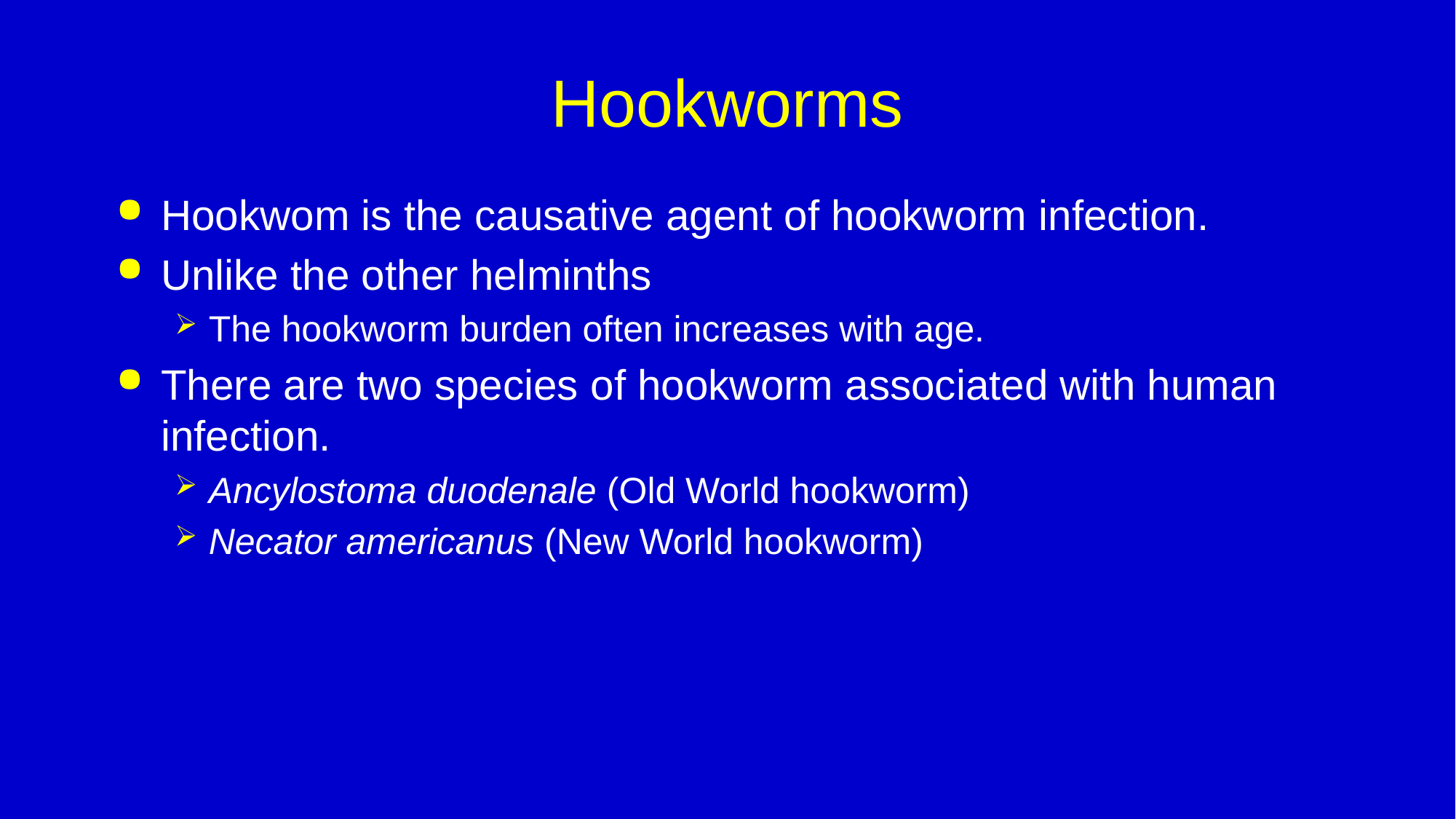

# Hookworms
Hookwom is the causative agent of hookworm infection.
Unlike the other helminths
The hookworm burden often increases with age.
There are two species of hookworm associated with human infection.
Ancylostoma duodenale (Old World hookworm)
Necator americanus (New World hookworm)